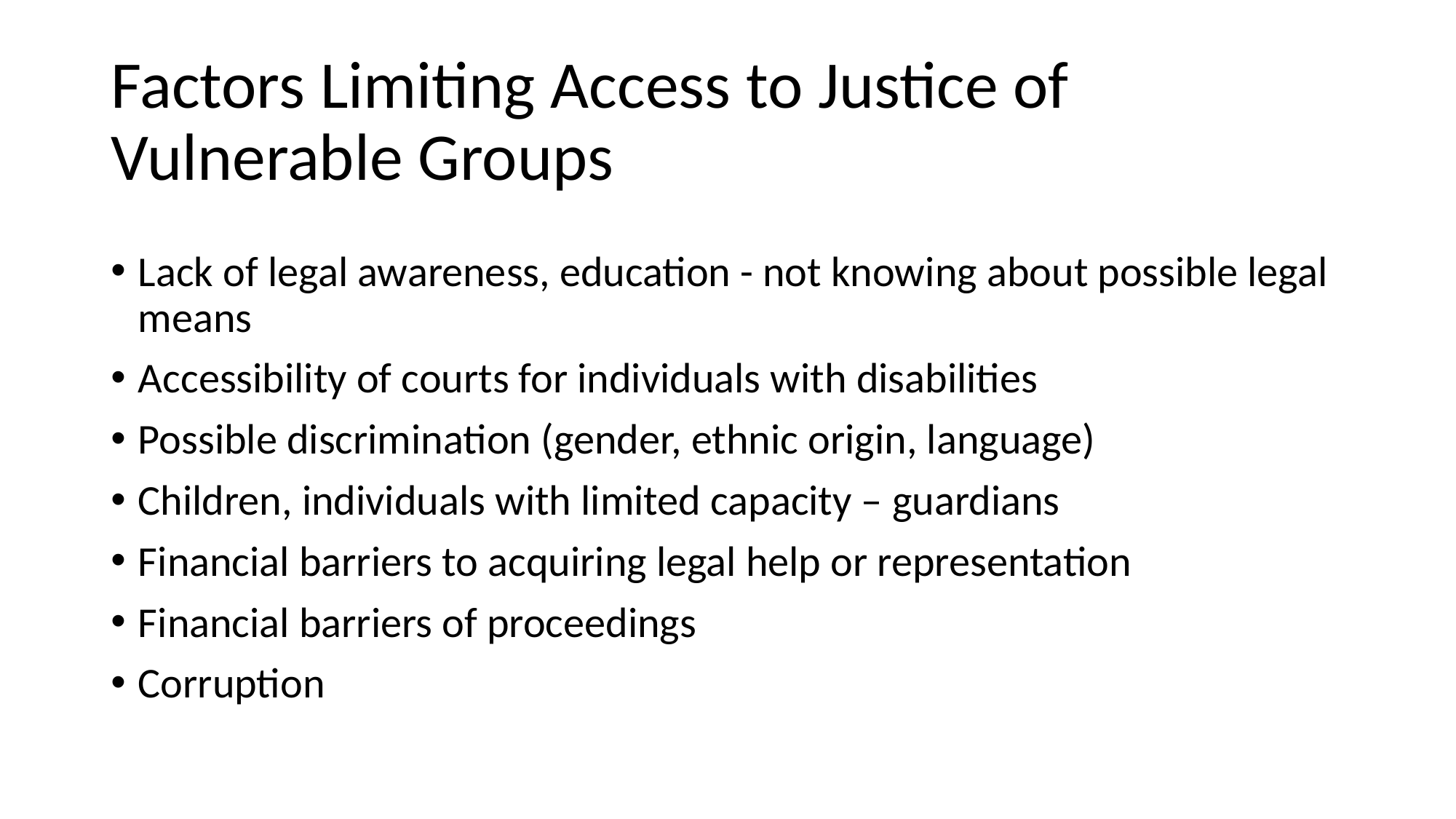

# Factors Limiting Access to Justice of Vulnerable Groups
Lack of legal awareness, education - not knowing about possible legal means
Accessibility of courts for individuals with disabilities
Possible discrimination (gender, ethnic origin, language)
Children, individuals with limited capacity – guardians
Financial barriers to acquiring legal help or representation
Financial barriers of proceedings
Corruption